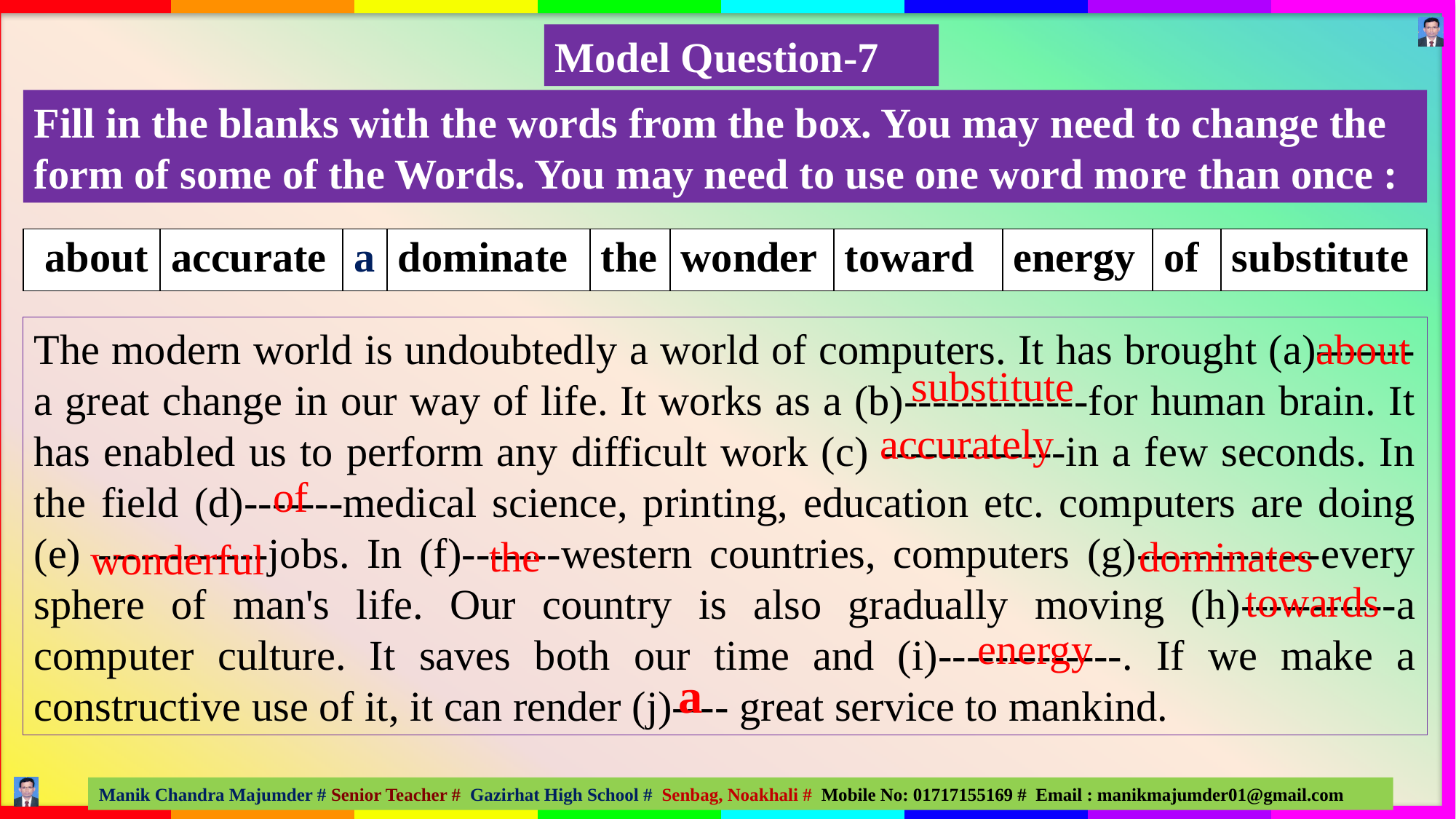

Model Question-7
Fill in the blanks with the words from the box. You may need to change the form of some of the Words. You may need to use one word more than once :
| about | accurate | a | dominate | the | wonder | toward | energy | of | substitute |
| --- | --- | --- | --- | --- | --- | --- | --- | --- | --- |
The modern world is undoubtedly a world of computers. It has brought (a)------- a great change in our way of life. It works as a (b)-------------for human brain. It has enabled us to perform any difficult work (c) -------------in a few seconds. In the field (d)-------medical science, printing, education etc. computers are doing (e) ------------jobs. In (f)-------western countries, computers (g)-------------every sphere of man's life. Our country is also gradually moving (h)-----------a computer culture. It saves both our time and (i)-------------. If we make a constructive use of it, it can render (j)---- great service to mankind.
about
substitute
accurately
of
the
dominates
wonderful
towards
energy
a